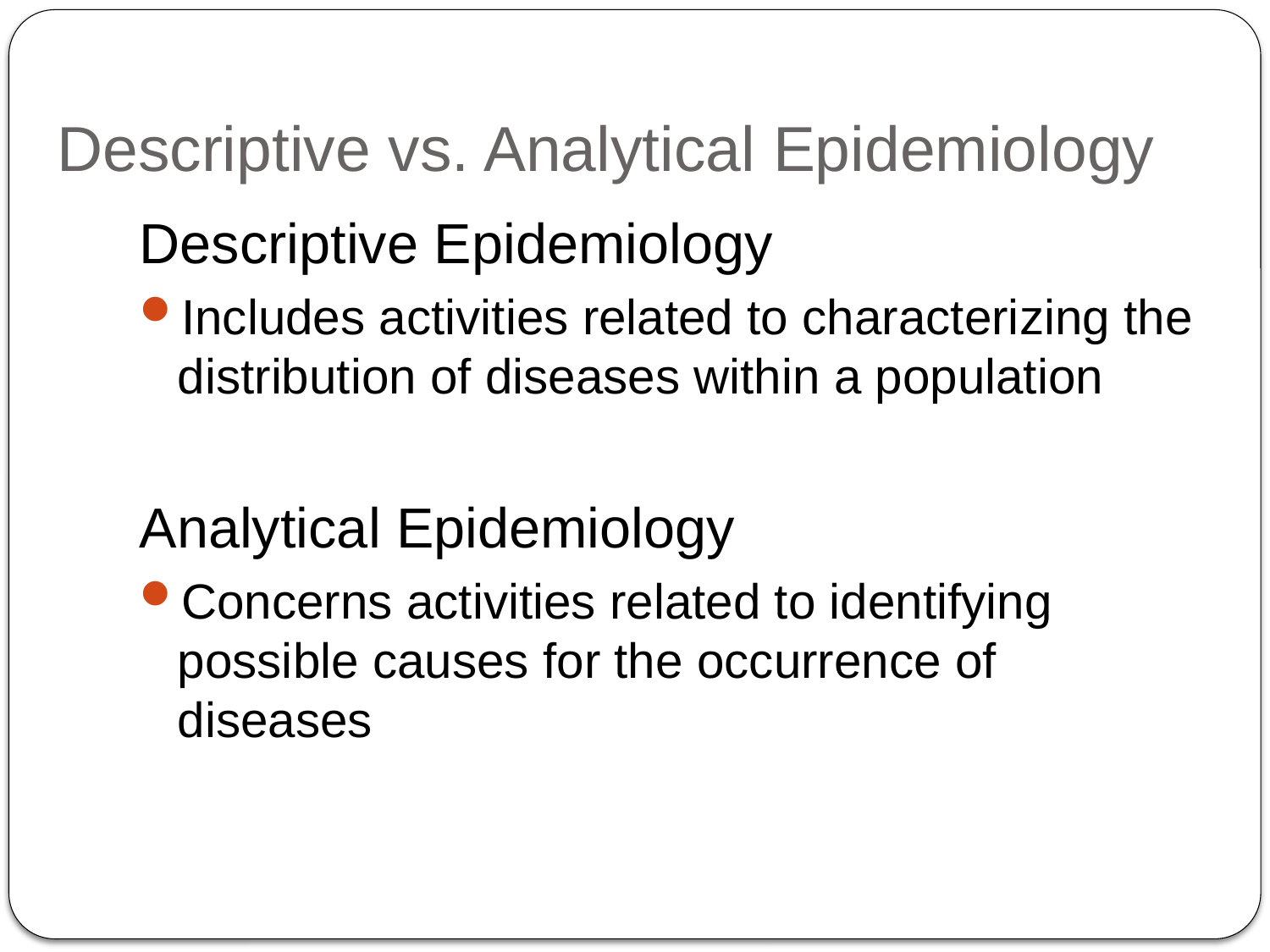

# Descriptive vs. Analytical Epidemiology
Descriptive Epidemiology
Includes activities related to characterizing the distribution of diseases within a population

Analytical Epidemiology
Concerns activities related to identifying possible causes for the occurrence of diseases